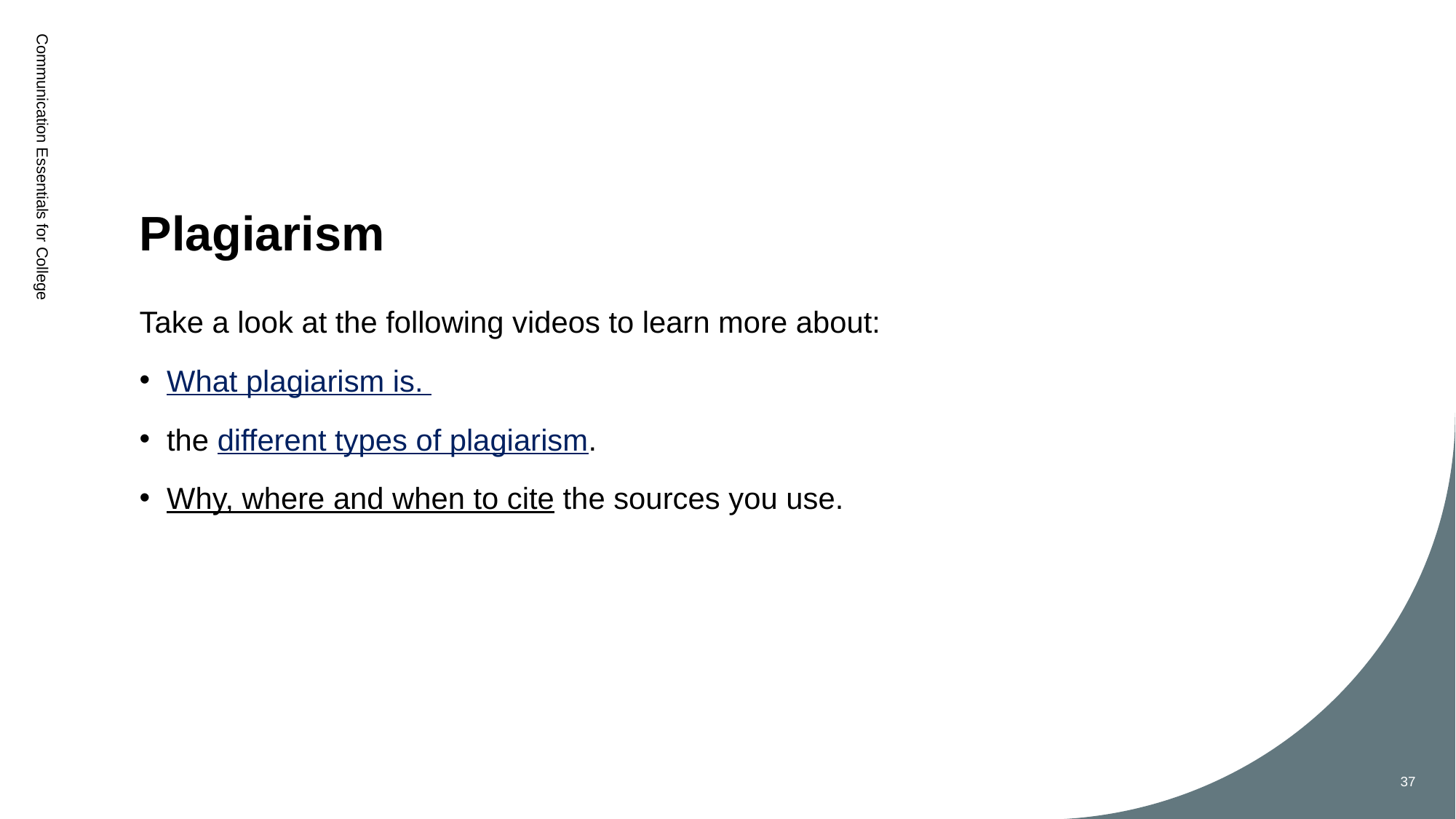

# Plagiarism
Communication Essentials for College
Take a look at the following videos to learn more about:
What plagiarism is.
the different types of plagiarism.
Why, where and when to cite the sources you use.

37